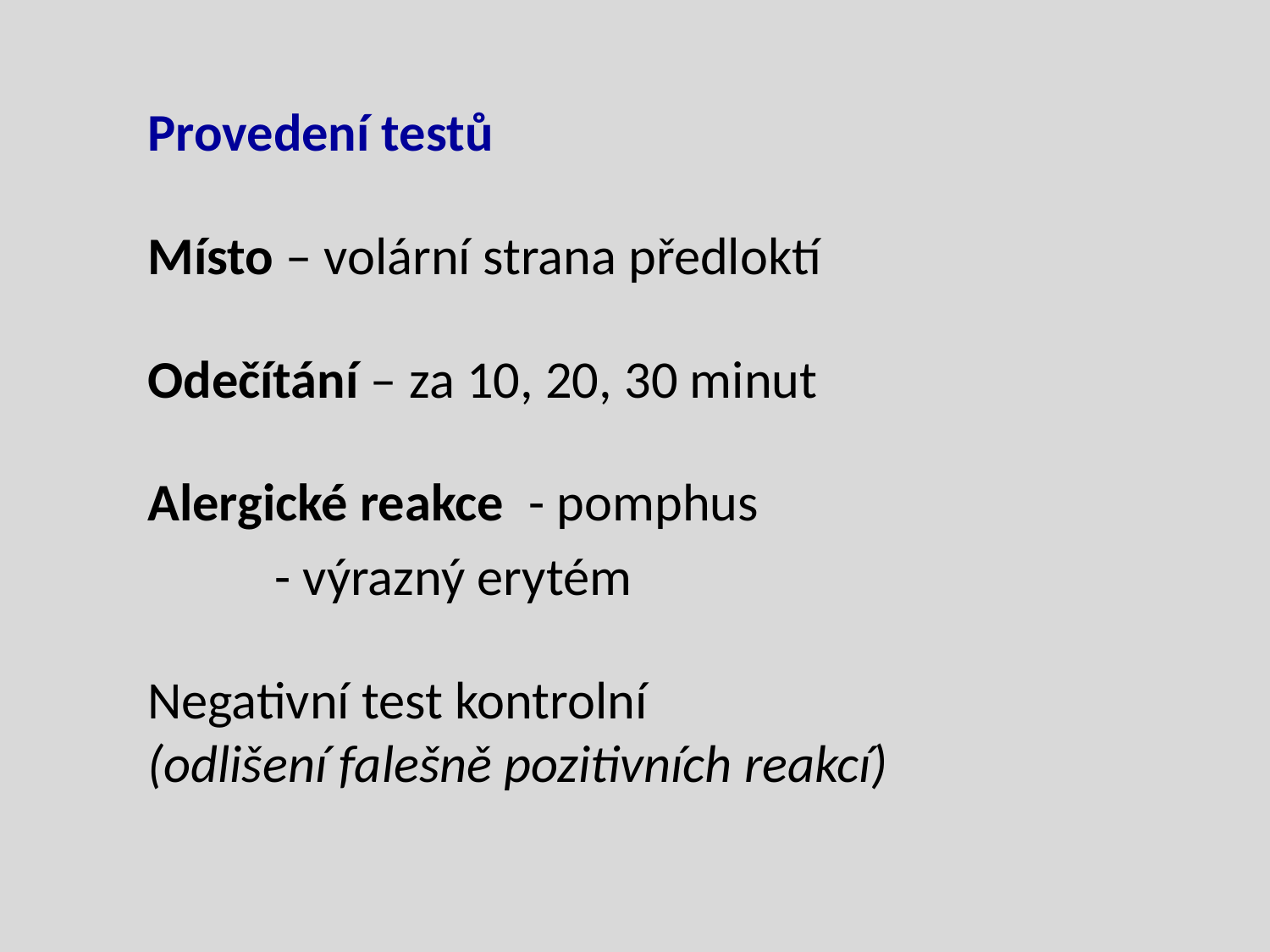

Provedení testů

Místo – volární strana předloktí

Odečítání – za 10, 20, 30 minut

Alergické reakce	- pomphus
	- výrazný erytém

Negativní test kontrolní 		              (odlišení falešně pozitivních reakcí)